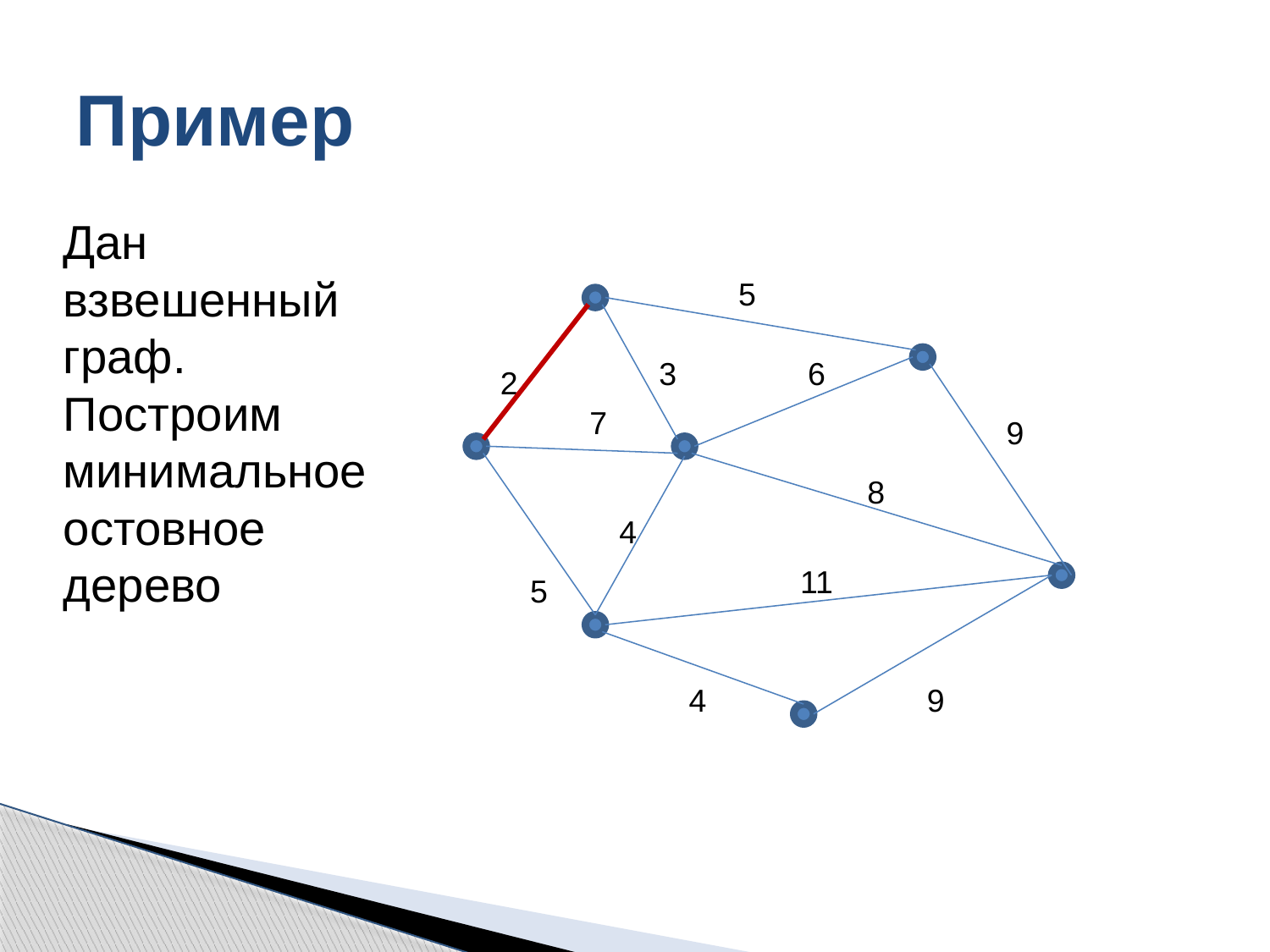

# Пример
Дан взвешенный граф. Построим минимальное  остовное дерево
5

3
6

2
7
9

8
4
11
5

4
9